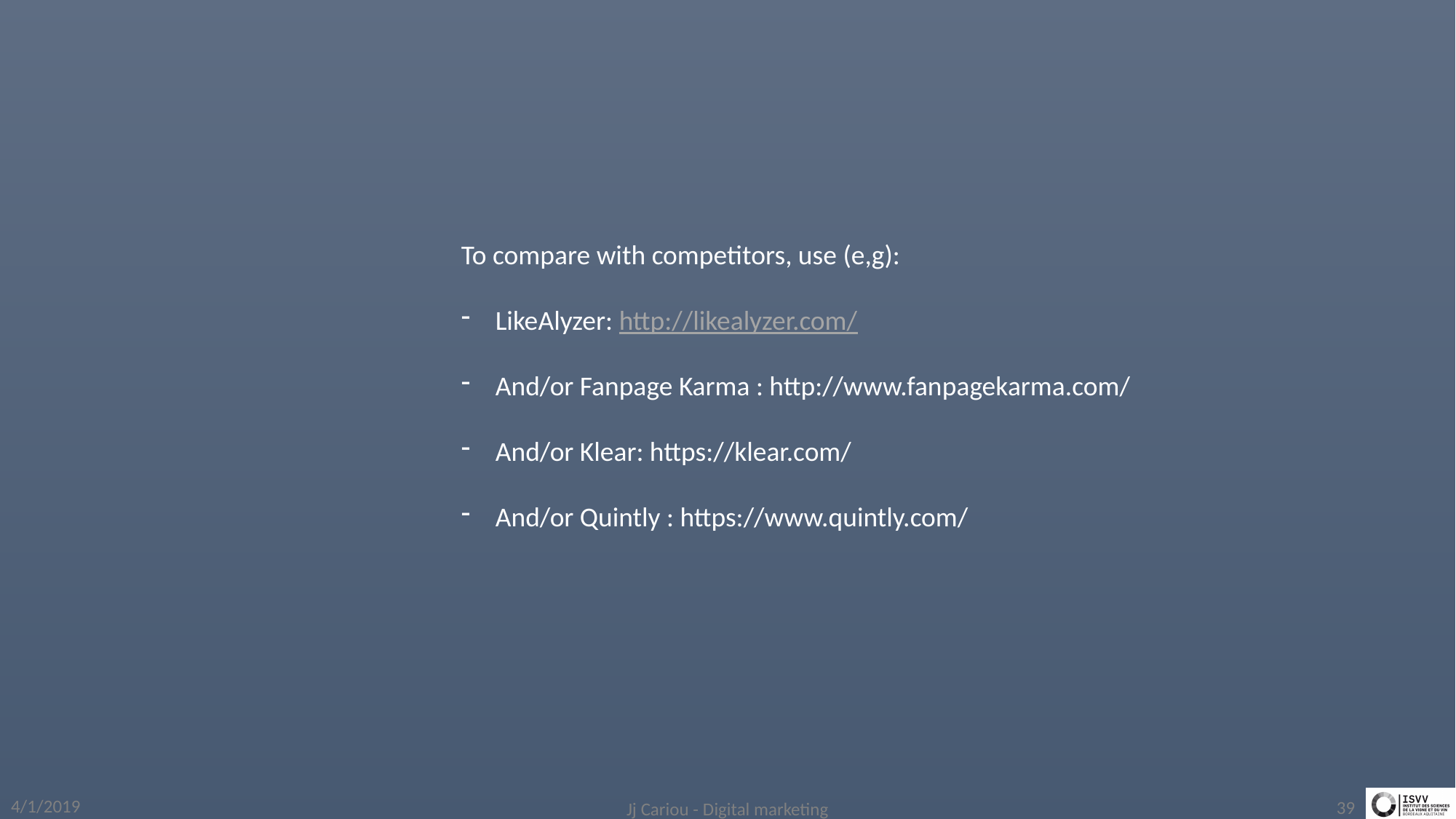

To compare with competitors, use (e,g):

LikeAlyzer: http://likealyzer.com/

And/or Fanpage Karma : http://www.fanpagekarma.com/

And/or Klear: https://klear.com/

And/or Quintly : https://www.quintly.com/

4/1/2019
Jj Cariou - Digital marketing
39